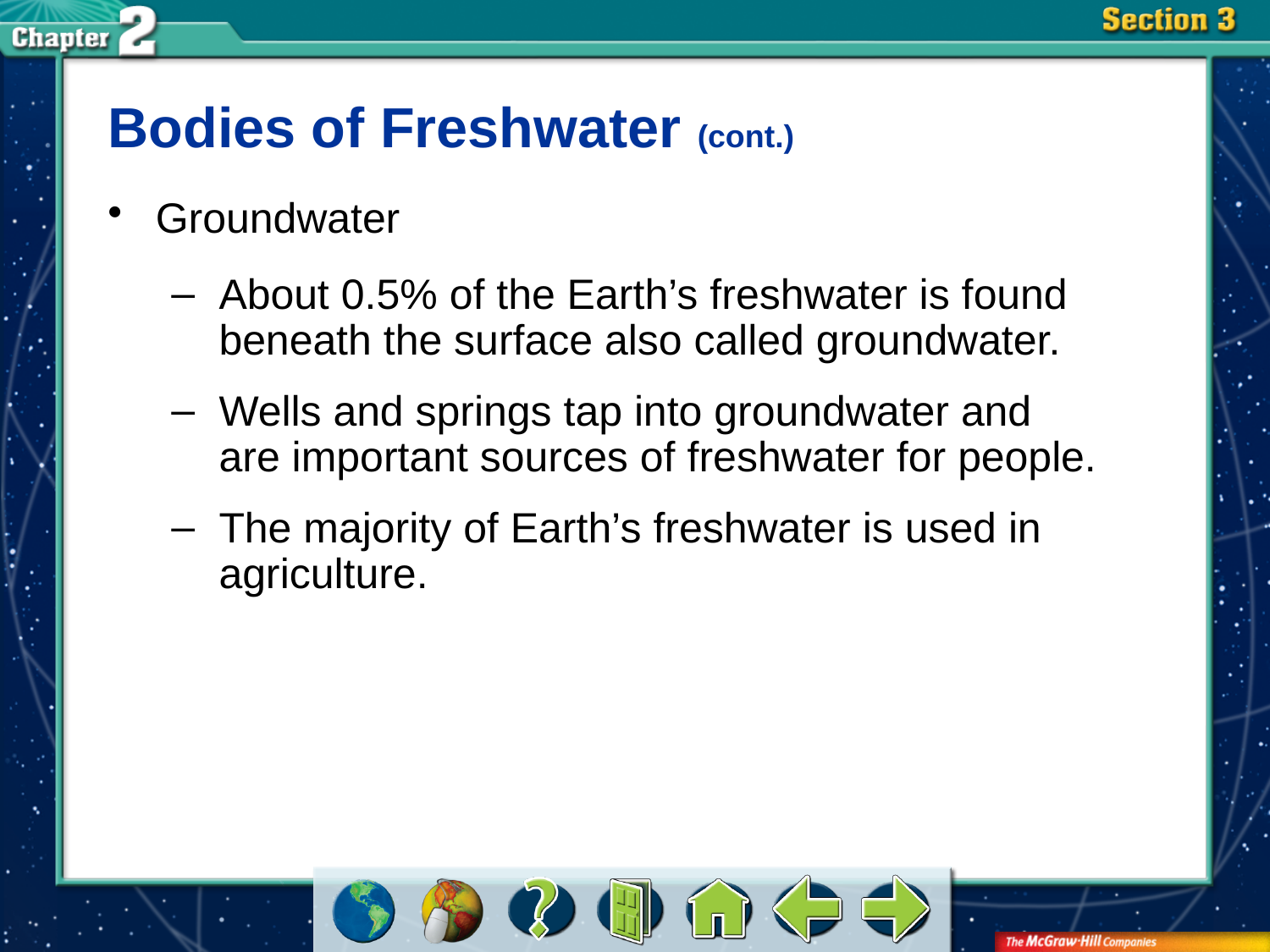

Bodies of Freshwater (cont.)
Groundwater
About 0.5% of the Earth’s freshwater is found beneath the surface also called groundwater.
Wells and springs tap into groundwater and are important sources of freshwater for people.
The majority of Earth’s freshwater is used in agriculture.
# Section 3